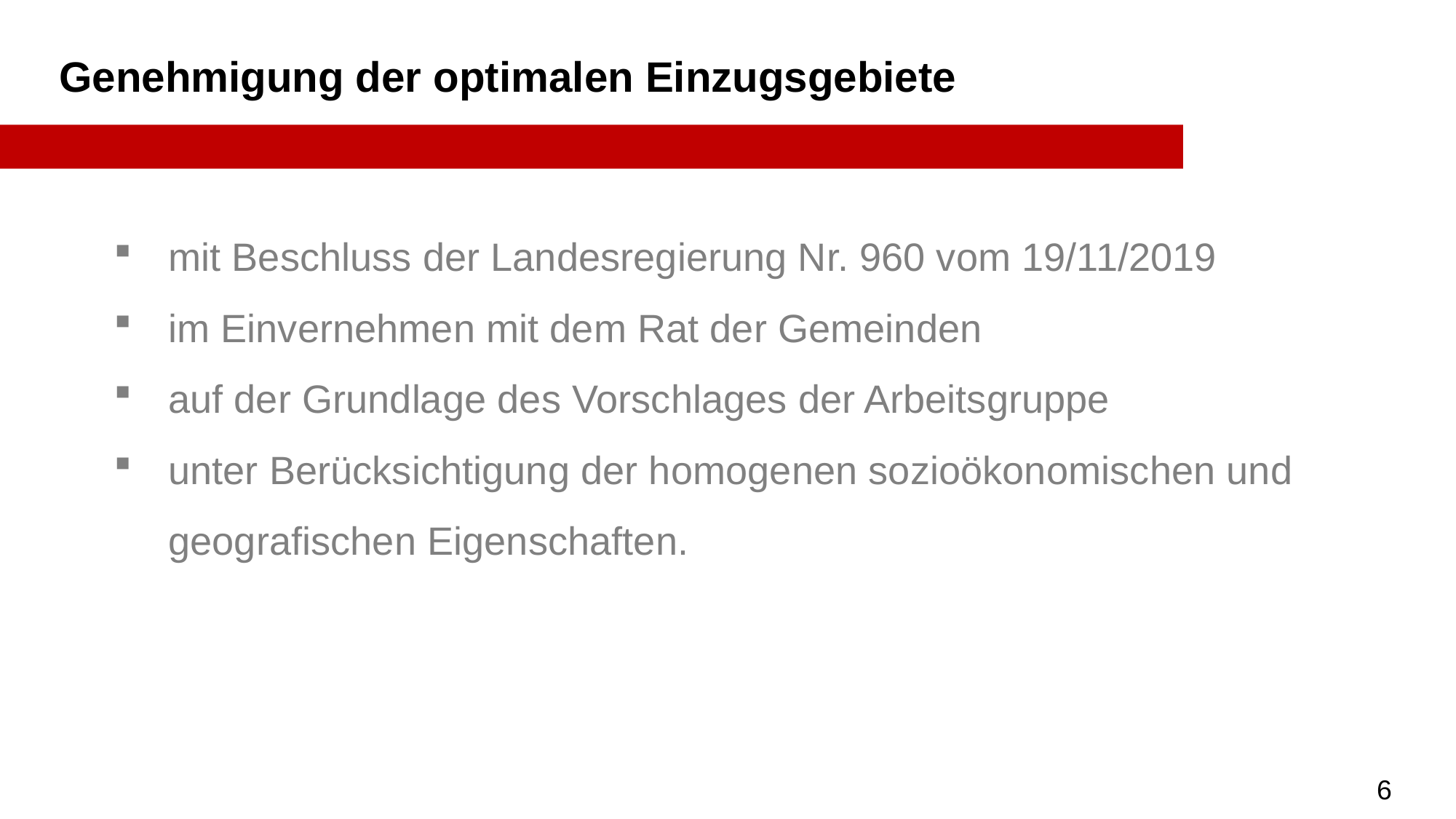

Genehmigung der optimalen Einzugsgebiete

mit Beschluss der Landesregierung Nr. 960 vom 19/11/2019
im Einvernehmen mit dem Rat der Gemeinden
auf der Grundlage des Vorschlages der Arbeitsgruppe
unter Berücksichtigung der homogenen sozioökonomischen und geografischen Eigenschaften.
6